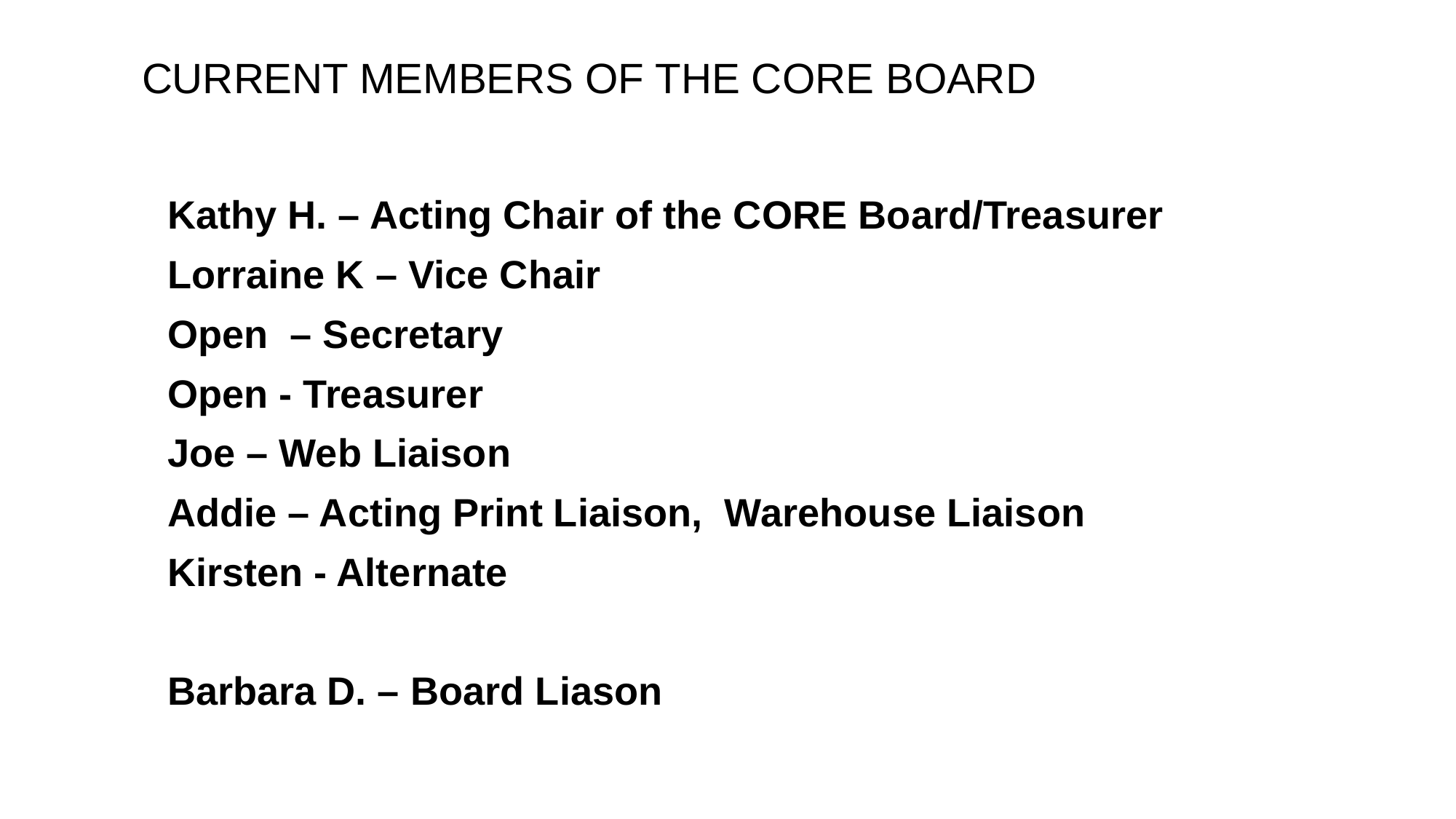

# CURRENT MEMBERS OF THE CORE BOARD

Kathy H. – Acting Chair of the CORE Board/Treasurer
Lorraine K – Vice Chair
Open  – Secretary
Open - Treasurer
Joe – Web Liaison
Addie – Acting Print Liaison,  Warehouse Liaison
Kirsten - Alternate

Barbara D. – Board Liason